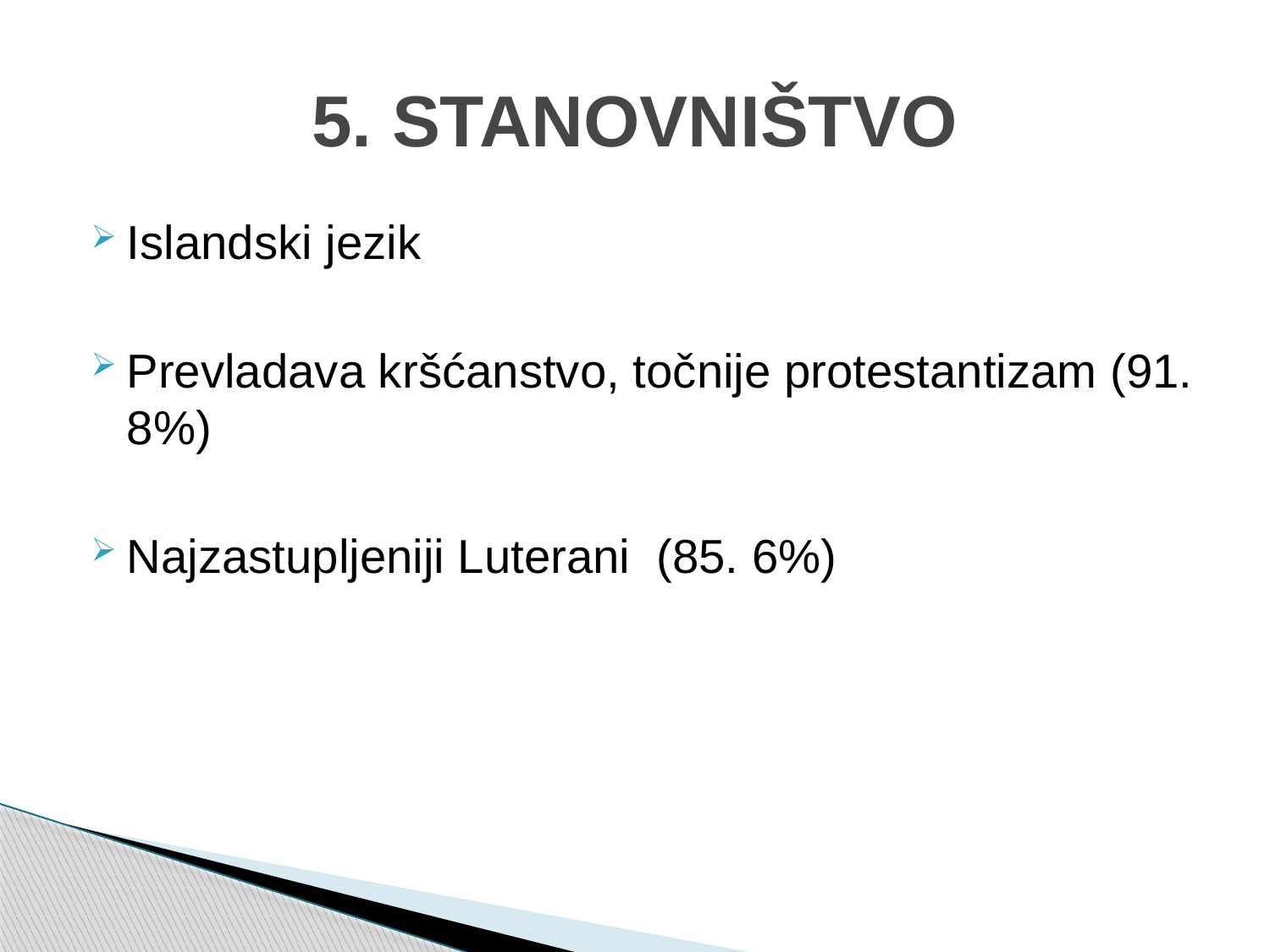

# 5. STANOVNIŠTVO
Islandski jezik

Prevladava kršćanstvo, točnije protestantizam (91. 8%)

Najzastupljeniji Luterani  (85. 6%)